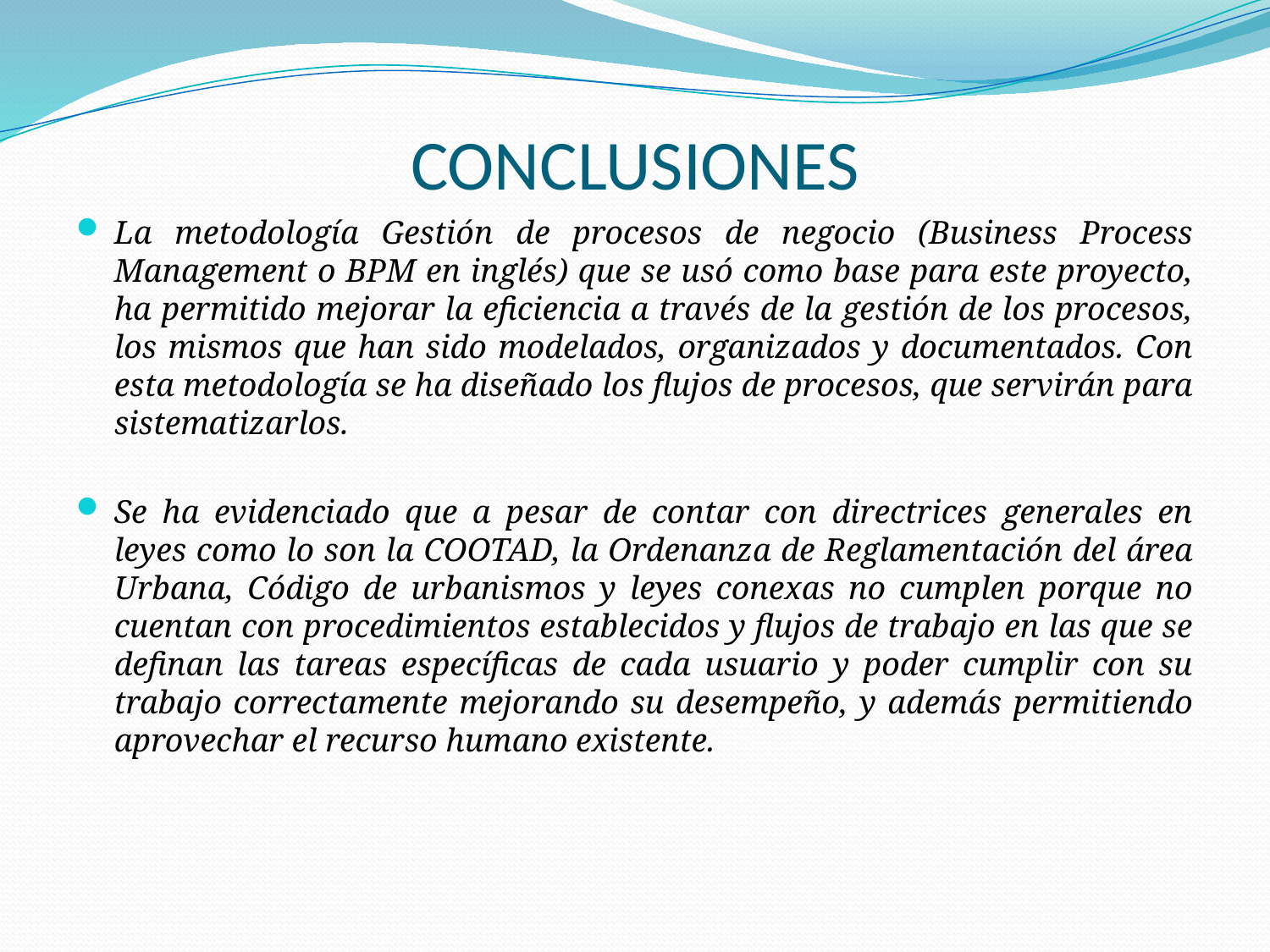

# CONCLUSIONES
La metodología Gestión de procesos de negocio (Business Process Management o BPM en inglés) que se usó como base para este proyecto, ha permitido mejorar la eficiencia a través de la gestión de los procesos, los mismos que han sido modelados, organizados y documentados. Con esta metodología se ha diseñado los flujos de procesos, que servirán para sistematizarlos.

Se ha evidenciado que a pesar de contar con directrices generales en leyes como lo son la COOTAD, la Ordenanza de Reglamentación del área Urbana, Código de urbanismos y leyes conexas no cumplen porque no cuentan con procedimientos establecidos y flujos de trabajo en las que se definan las tareas específicas de cada usuario y poder cumplir con su trabajo correctamente mejorando su desempeño, y además permitiendo aprovechar el recurso humano existente.